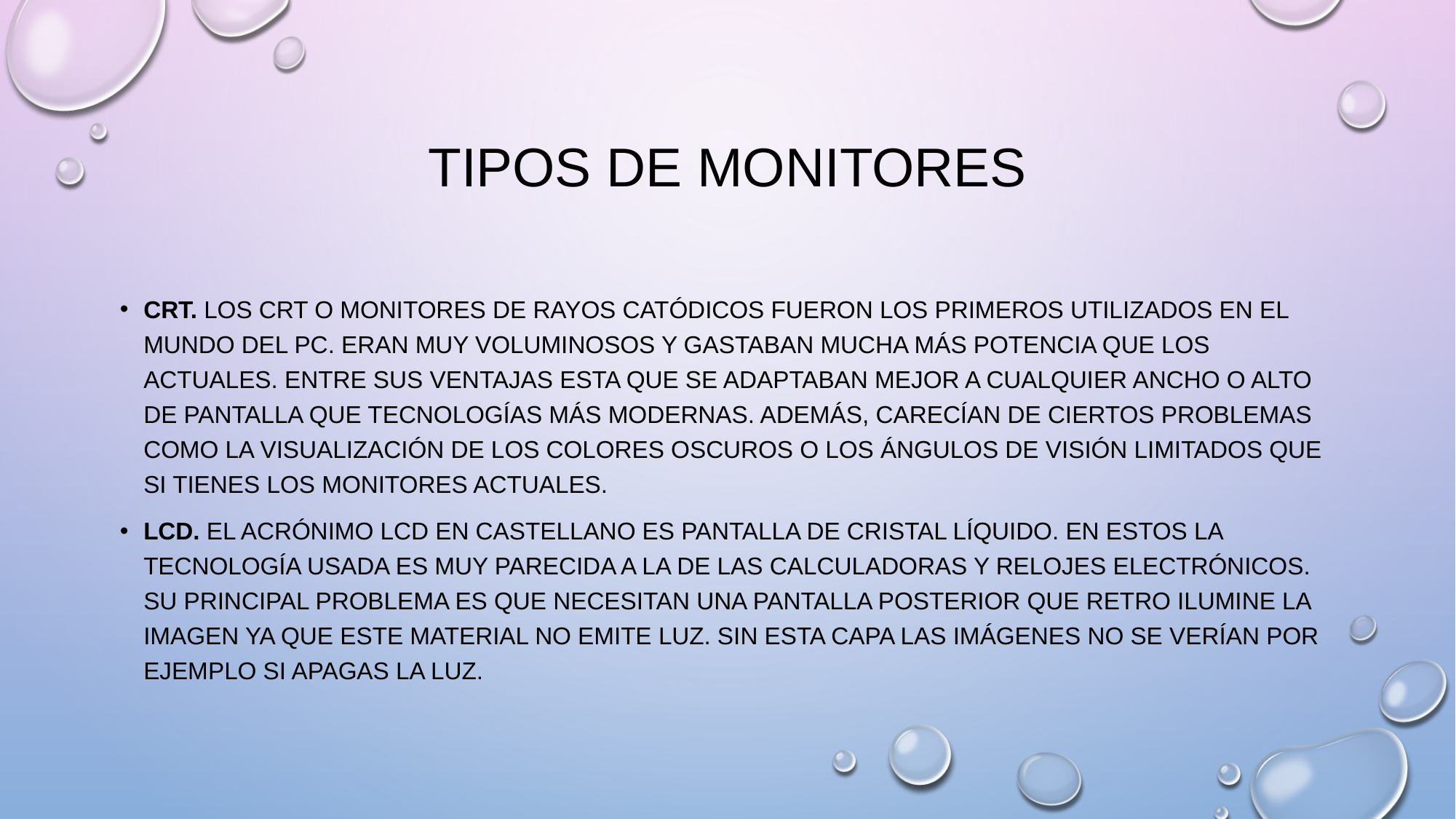

# TIPOS DE MONITORES
CRT. Los CRT o monitores de rayos catódicos fueron los primeros utilizados en el mundo del PC. Eran muy voluminosos y gastaban mucha más potencia que los actuales. Entre sus ventajas esta que se adaptaban mejor a cualquier ancho o alto de pantalla que tecnologías más modernas. Además, carecían de ciertos problemas como la visualización de los colores oscuros o los ángulos de visión limitados que si tienes los monitores actuales.
LCD. El acrónimo LCD en castellano es pantalla de cristal líquido. En estos la tecnología usada es muy parecida a la de las calculadoras y relojes electrónicos. Su principal problema es que necesitan una pantalla posterior que retro ilumine la imagen ya que este material no emite luz. Sin esta capa las imágenes no se verían por ejemplo si apagas la luz.